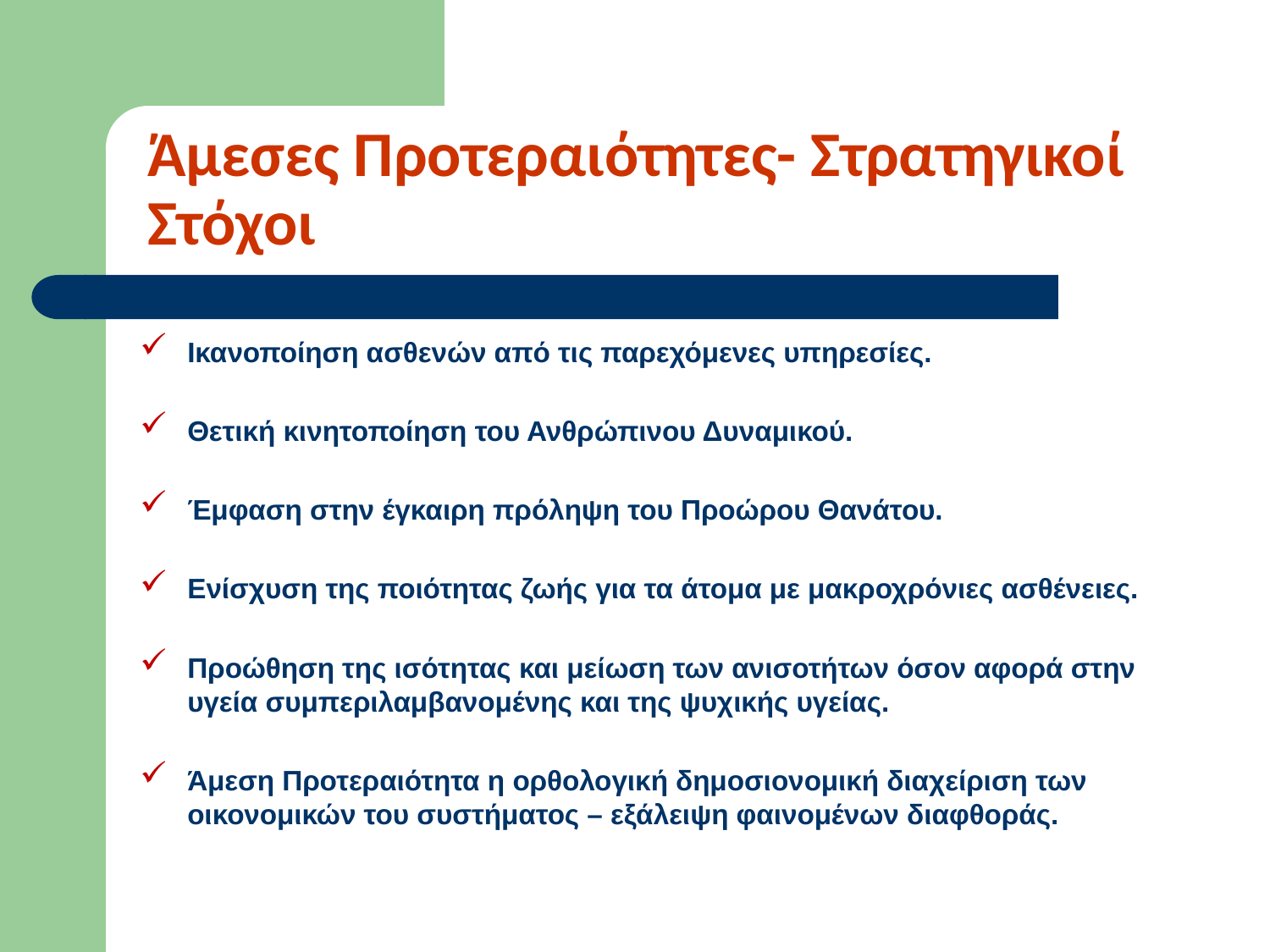

# Άμεσες Προτεραιότητες- Στρατηγικοί Στόχοι
Ικανοποίηση ασθενών από τις παρεχόμενες υπηρεσίες.

Θετική κινητοποίηση του Ανθρώπινου Δυναμικού.

Έμφαση στην έγκαιρη πρόληψη του Προώρου Θανάτου.

Ενίσχυση της ποιότητας ζωής για τα άτομα με μακροχρόνιες ασθένειες.

Προώθηση της ισότητας και μείωση των ανισοτήτων όσον αφορά στην υγεία συμπεριλαμβανομένης και της ψυχικής υγείας.

Άμεση Προτεραιότητα η ορθολογική δημοσιονομική διαχείριση των οικονομικών του συστήματος – εξάλειψη φαινομένων διαφθοράς.